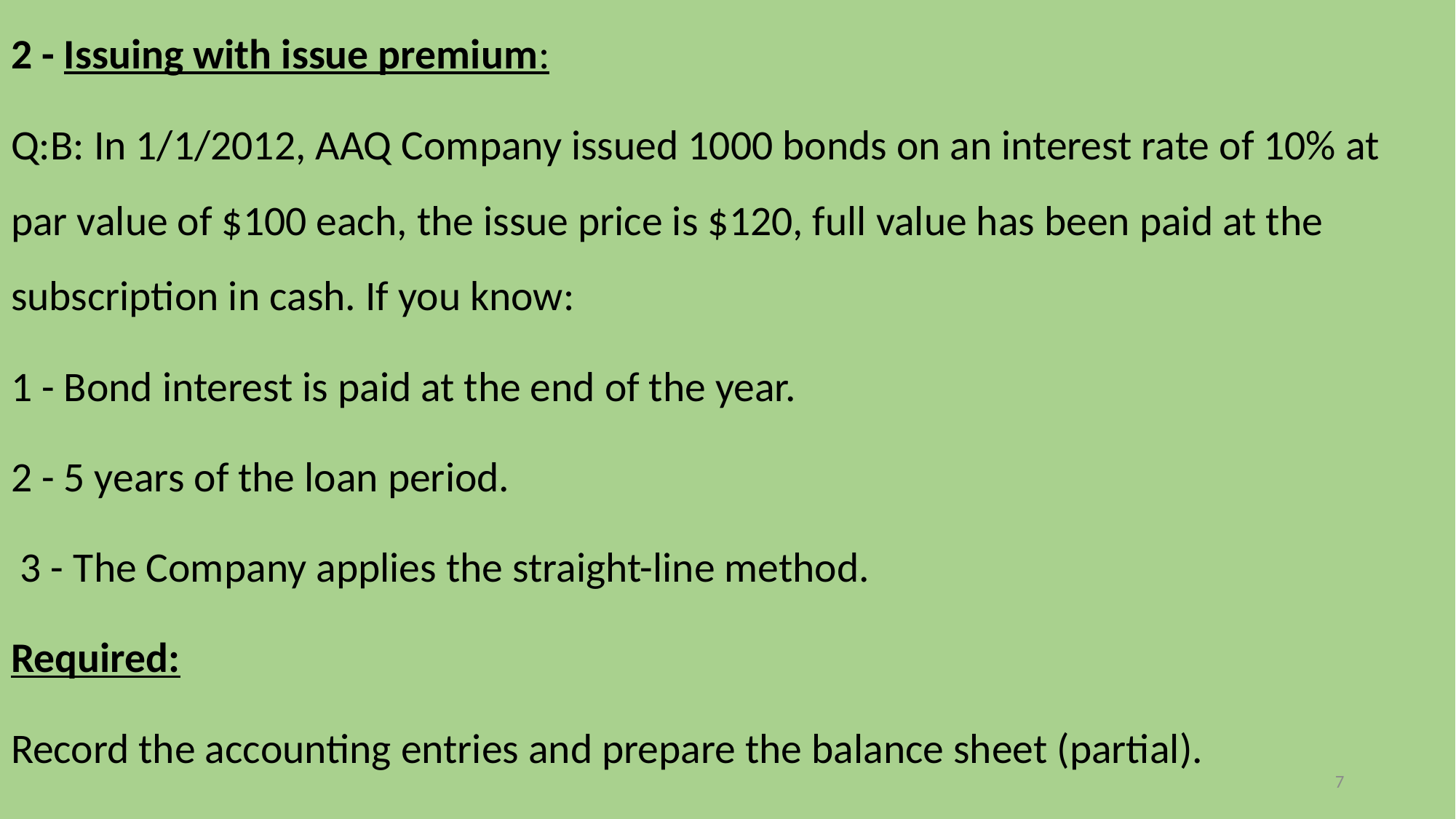

2 - Issuing with issue premium:
Q:B: In 1/1/2012, AAQ Company issued 1000 bonds on an interest rate of 10% at par value of $100 each, the issue price is $120, full value has been paid at the subscription in cash. If you know:
1 - Bond interest is paid at the end of the year.
2 - 5 years of the loan period.
 3 - The Company applies the straight-line method.
Required:
Record the accounting entries and prepare the balance sheet (partial).

7